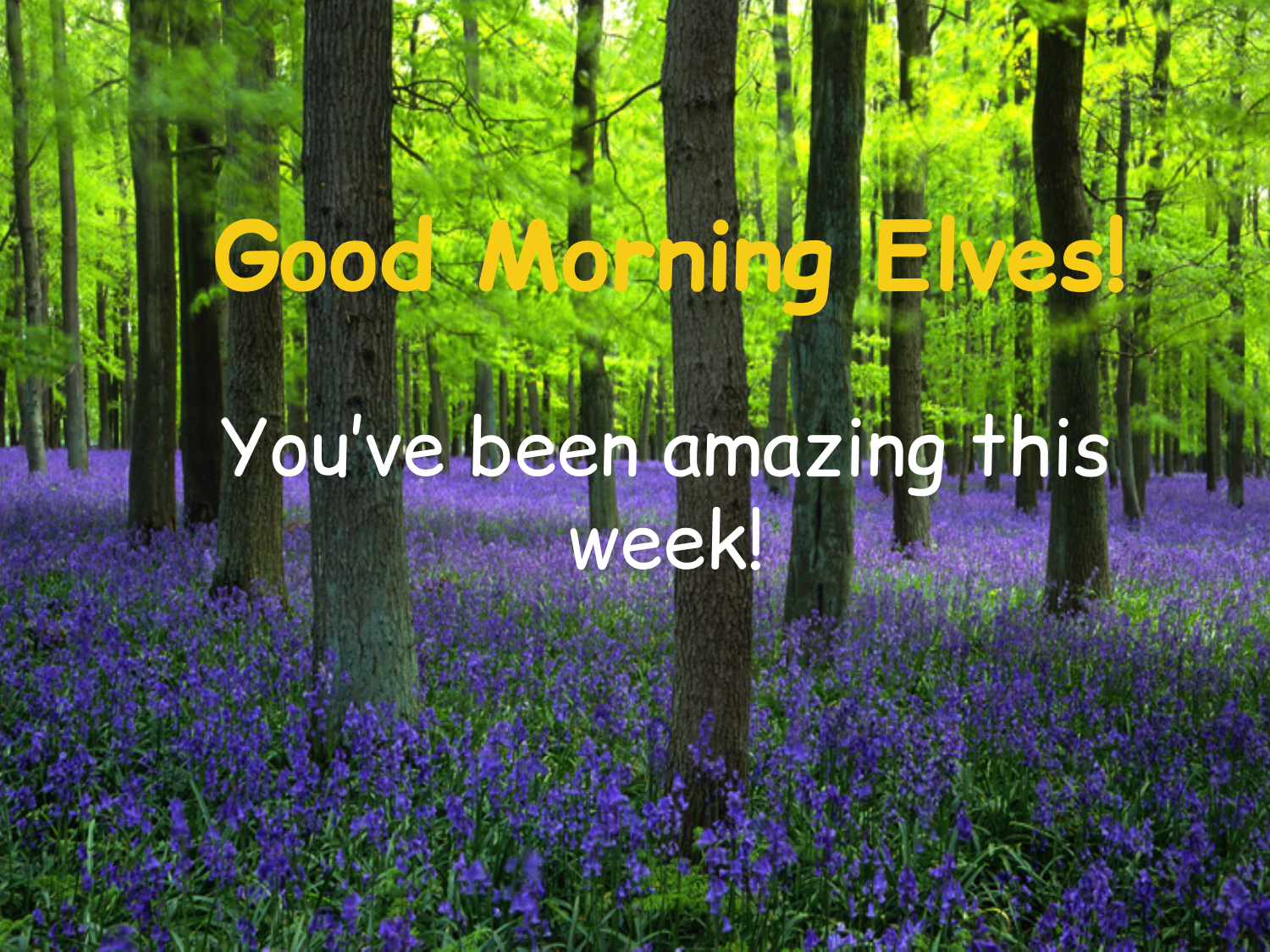

# Good Morning Elves!
You’ve been amazing this week!